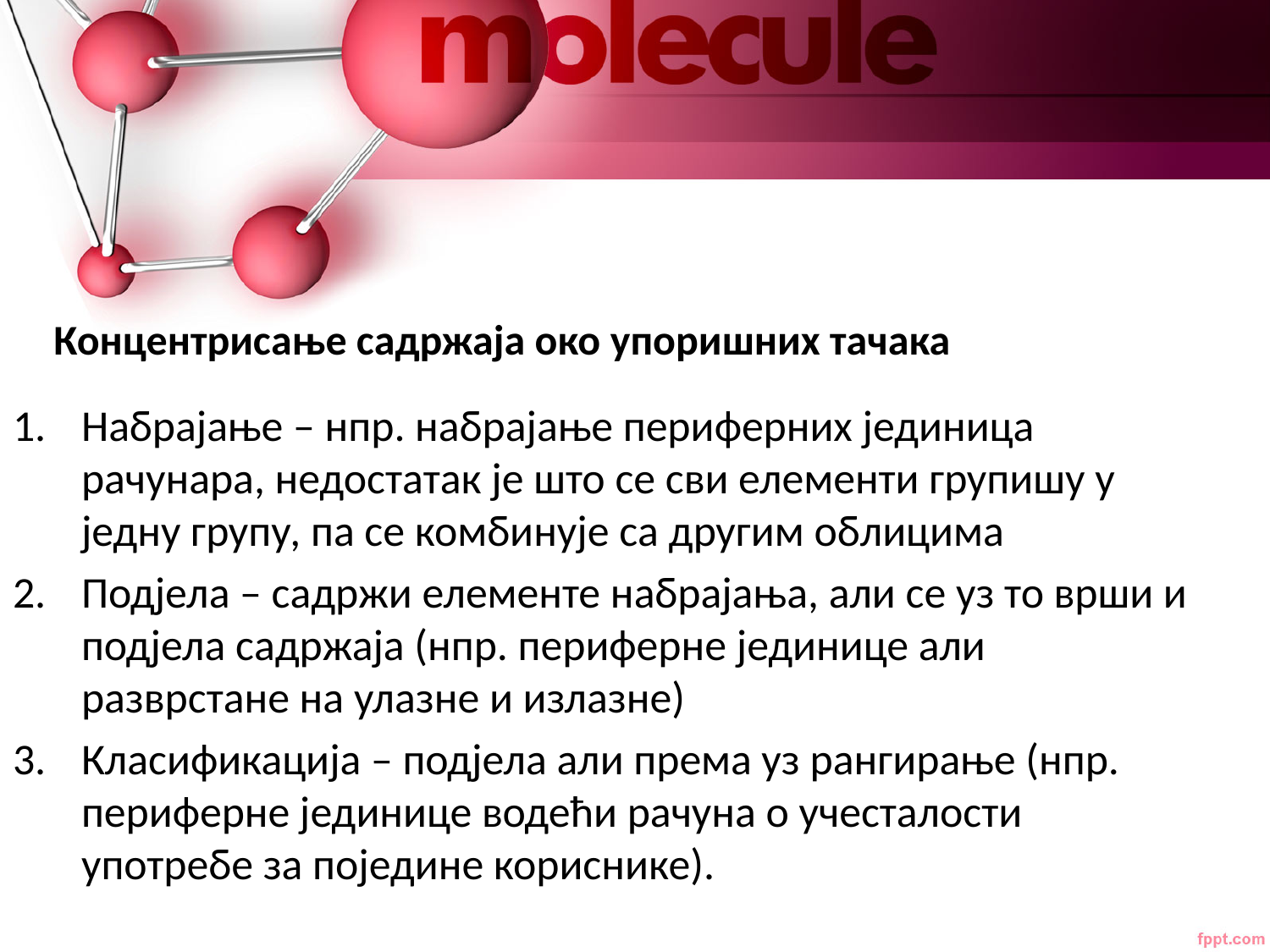

Концентрисање садржаја око упоришних тачака
Набрајање – нпр. набрајање периферних јединица рачунара, недостатак је што се сви елементи групишу у једну групу, па се комбинује са другим облицима
Подјела – садржи елементе набрајања, али се уз то врши и подјела садржаја (нпр. периферне јединице али разврстане на улазне и излазне)
Класификација – подјела али према уз рангирање (нпр. периферне јединице водећи рачуна о учесталости употребе за поједине кориснике).